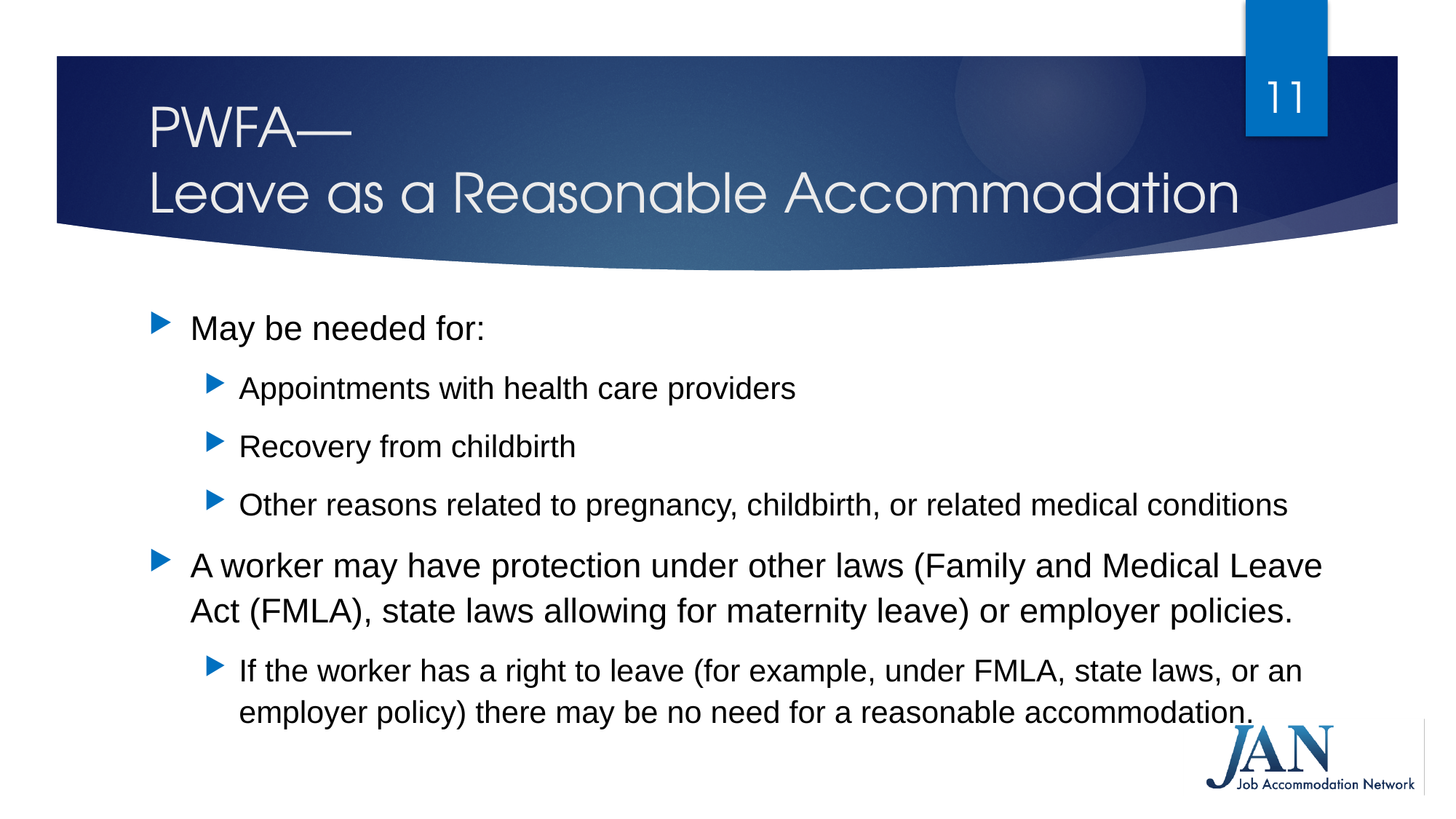

11
# PWFA— Leave as a Reasonable Accommodation
May be needed for:
Appointments with health care providers
Recovery from childbirth
Other reasons related to pregnancy, childbirth, or related medical conditions
A worker may have protection under other laws (Family and Medical Leave Act (FMLA), state laws allowing for maternity leave) or employer policies.
If the worker has a right to leave (for example, under FMLA, state laws, or an employer policy) there may be no need for a reasonable accommodation.